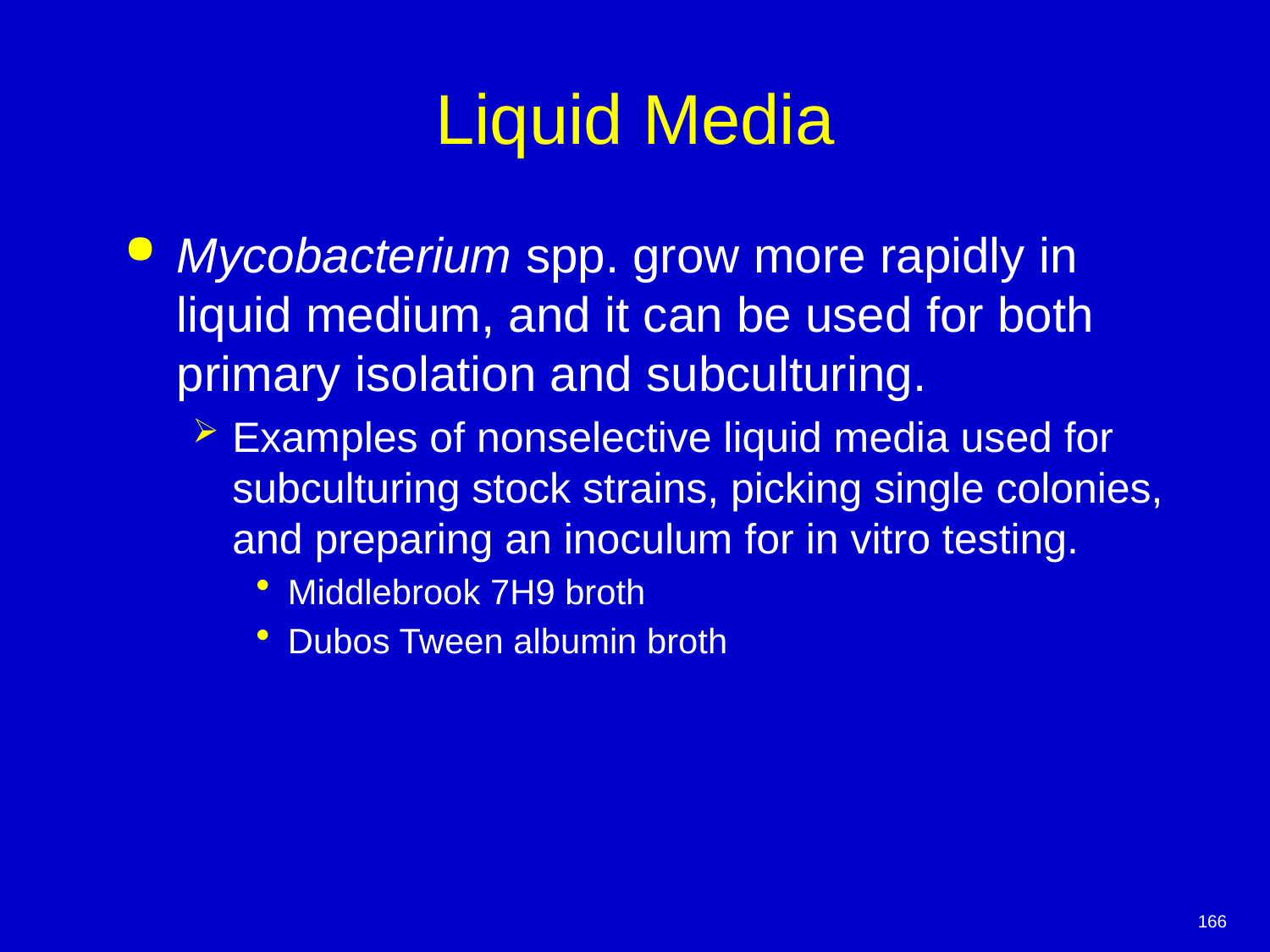

# Liquid Media
Mycobacterium spp. grow more rapidly in liquid medium, and it can be used for both primary isolation and subculturing.
Examples of nonselective liquid media used for subculturing stock strains, picking single colonies, and preparing an inoculum for in vitro testing.
Middlebrook 7H9 broth
Dubos Tween albumin broth